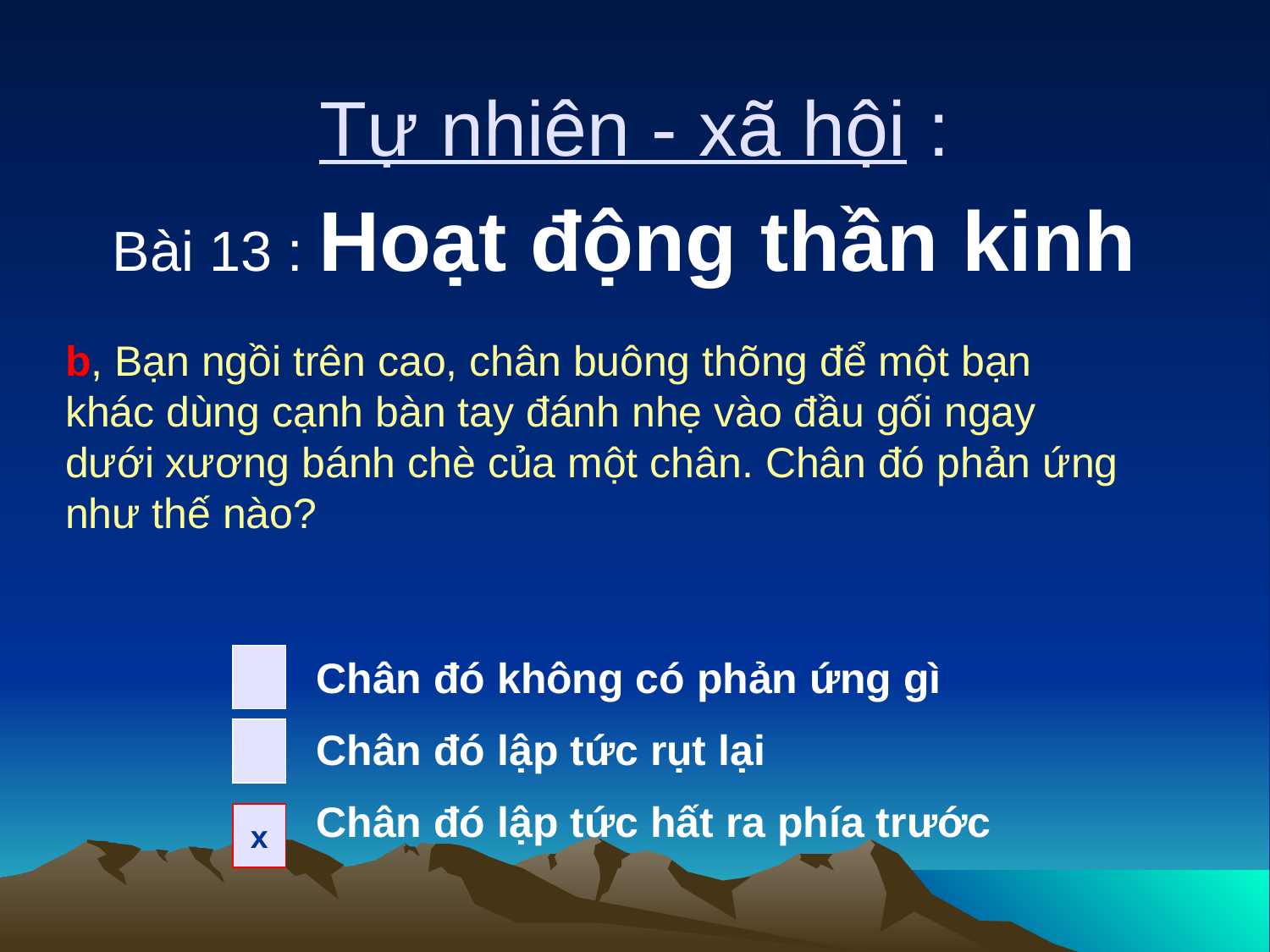

Tự nhiên - xã hội :
Bài 13 : Hoạt động thần kinh
b, Bạn ngồi trên cao, chân buông thõng để một bạn khác dùng cạnh bàn tay đánh nhẹ vào đầu gối ngay dưới xương bánh chè của một chân. Chân đó phản ứng như thế nào?
        Chân đó không có phản ứng gì
      Chân đó lập tức rụt lại
      Chân đó lập tức hất ra phía trước

x